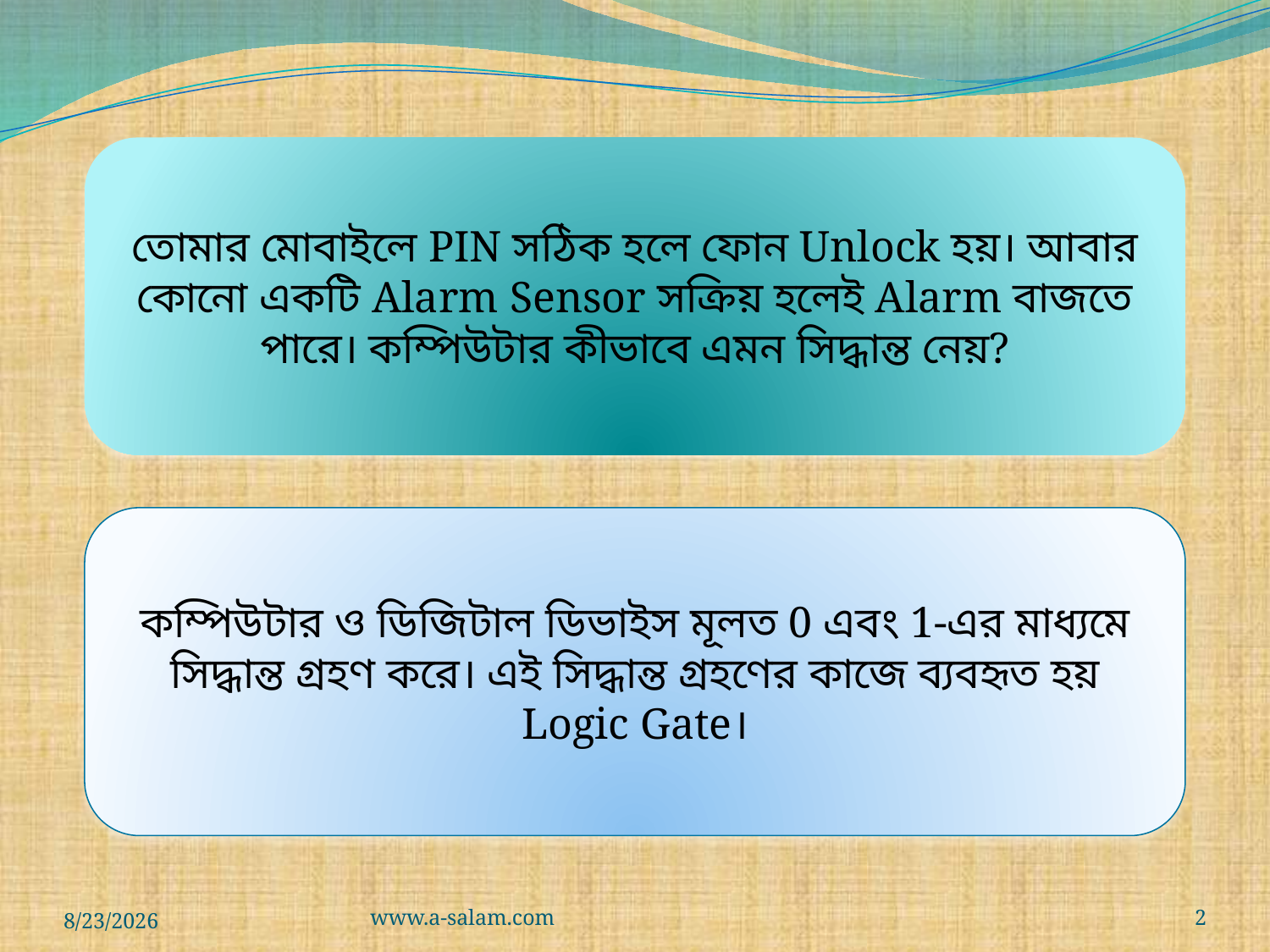

তোমার মোবাইলে PIN সঠিক হলে ফোন Unlock হয়। আবার কোনো একটি Alarm Sensor সক্রিয় হলেই Alarm বাজতে পারে। কম্পিউটার কীভাবে এমন সিদ্ধান্ত নেয়?
কম্পিউটার ও ডিজিটাল ডিভাইস মূলত 0 এবং 1-এর মাধ্যমে সিদ্ধান্ত গ্রহণ করে। এই সিদ্ধান্ত গ্রহণের কাজে ব্যবহৃত হয় Logic Gate।
8/23/2026
www.a-salam.com
2